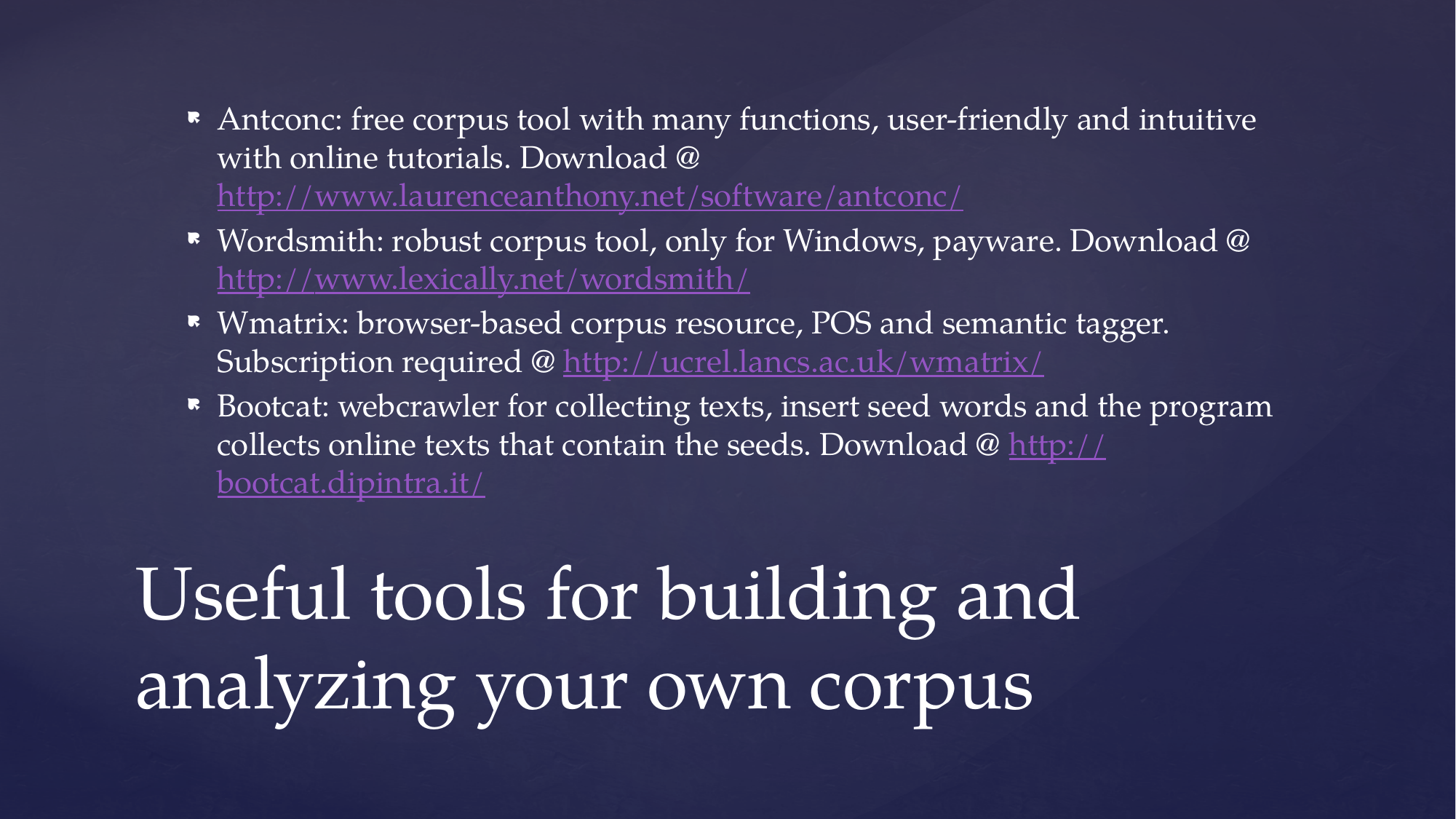

Antconc: free corpus tool with many functions, user-friendly and intuitive with online tutorials. Download @ http://www.laurenceanthony.net/software/antconc/
Wordsmith: robust corpus tool, only for Windows, payware. Download @ http://www.lexically.net/wordsmith/
Wmatrix: browser-based corpus resource, POS and semantic tagger. Subscription required @ http://ucrel.lancs.ac.uk/wmatrix/
Bootcat: webcrawler for collecting texts, insert seed words and the program collects online texts that contain the seeds. Download @ http://bootcat.dipintra.it/
# Useful tools for building and analyzing your own corpus